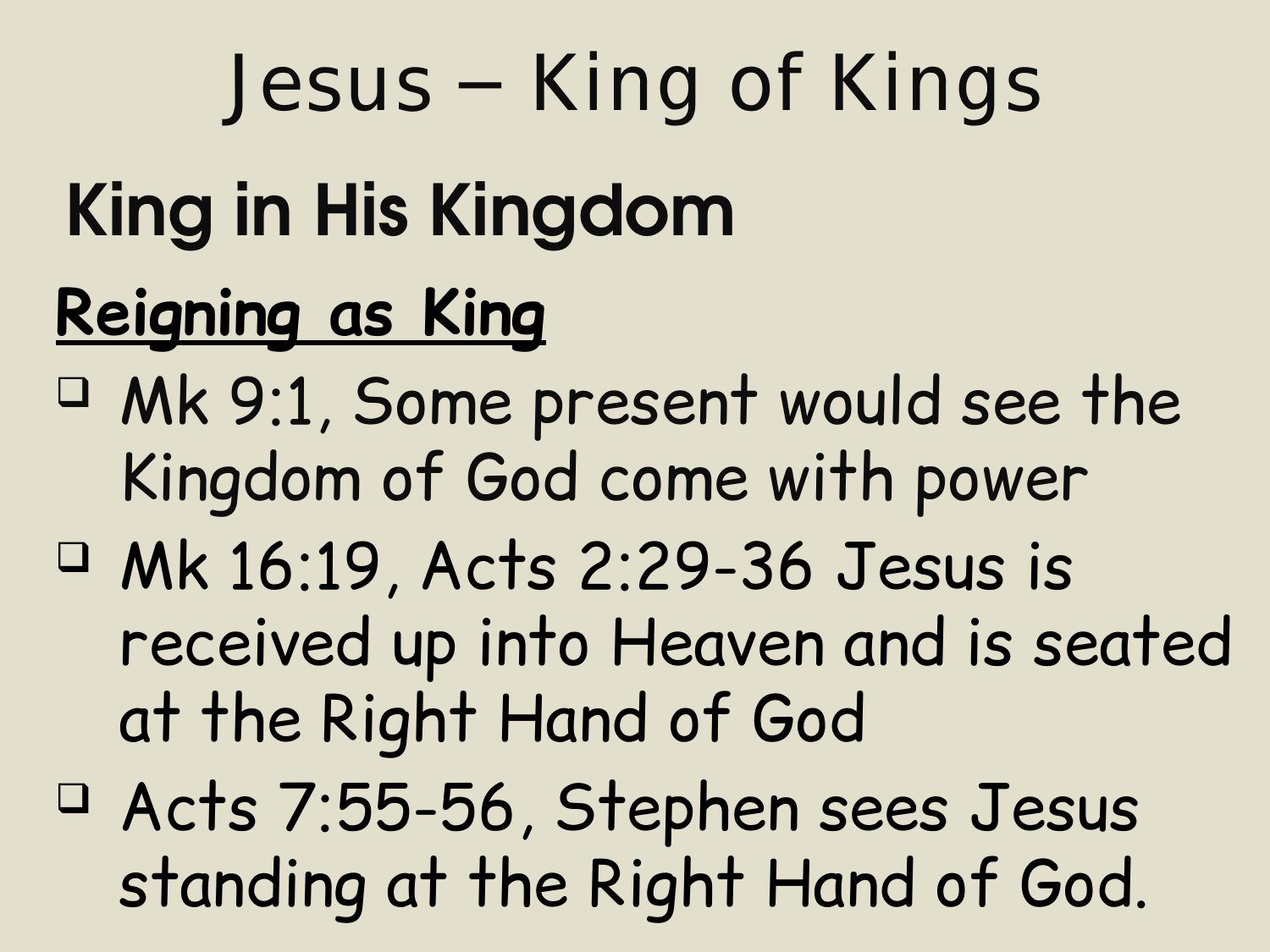

# Jesus – King of Kings
King in His Kingdom
Reigning as King
Mk 9:1, Some present would see the Kingdom of God come with power
Mk 16:19, Acts 2:29-36 Jesus is received up into Heaven and is seated at the Right Hand of God
Acts 7:55-56, Stephen sees Jesus standing at the Right Hand of God.